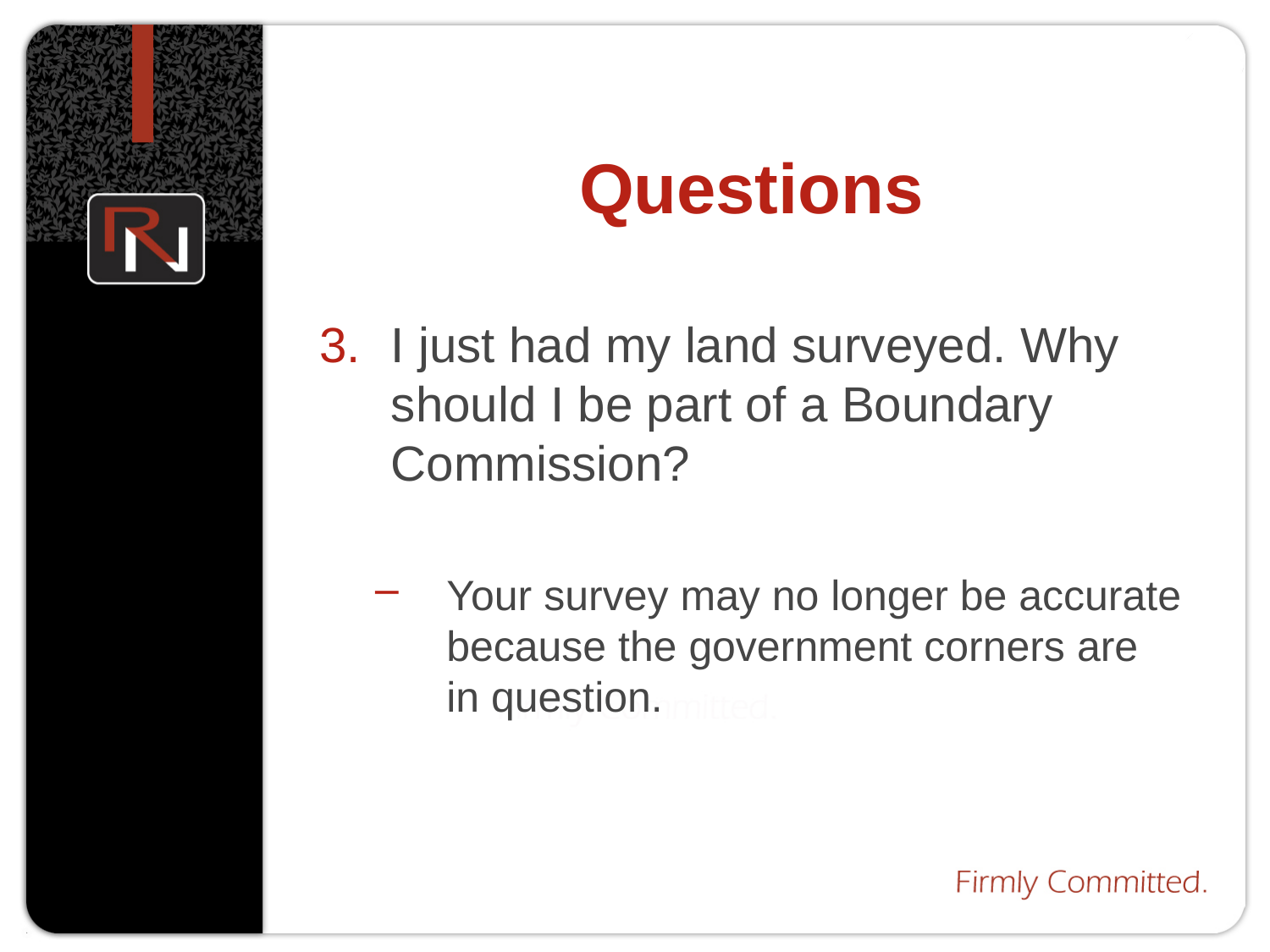

# Questions
I just had my land surveyed. Why should I be part of a Boundary Commission?

Your survey may no longer be accurate because the government corners are in question.